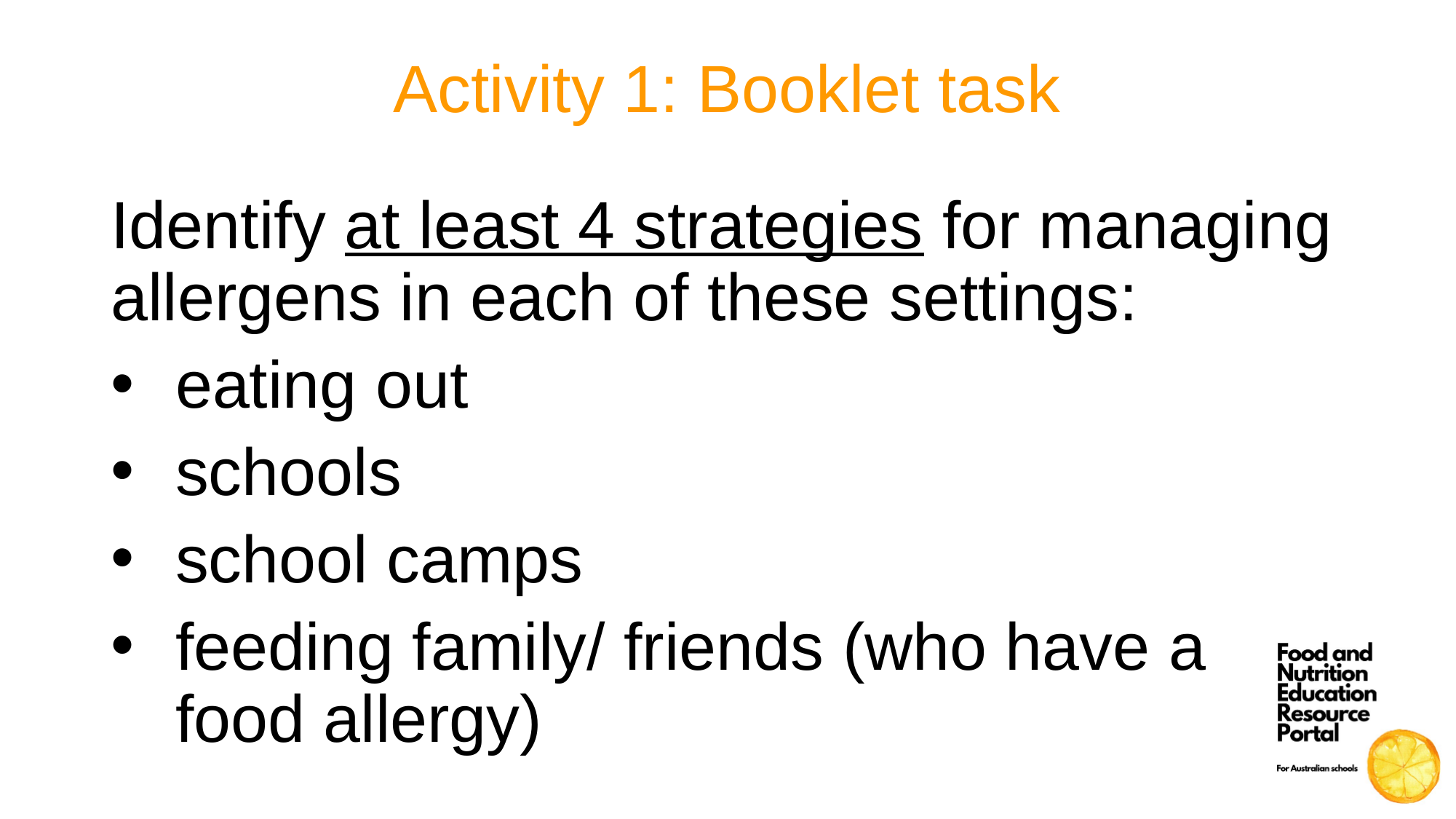

# Activity 1: Booklet task
Identify at least 4 strategies for managing allergens in each of these settings:
eating out
schools
school camps
feeding family/ friends (who have a food allergy)